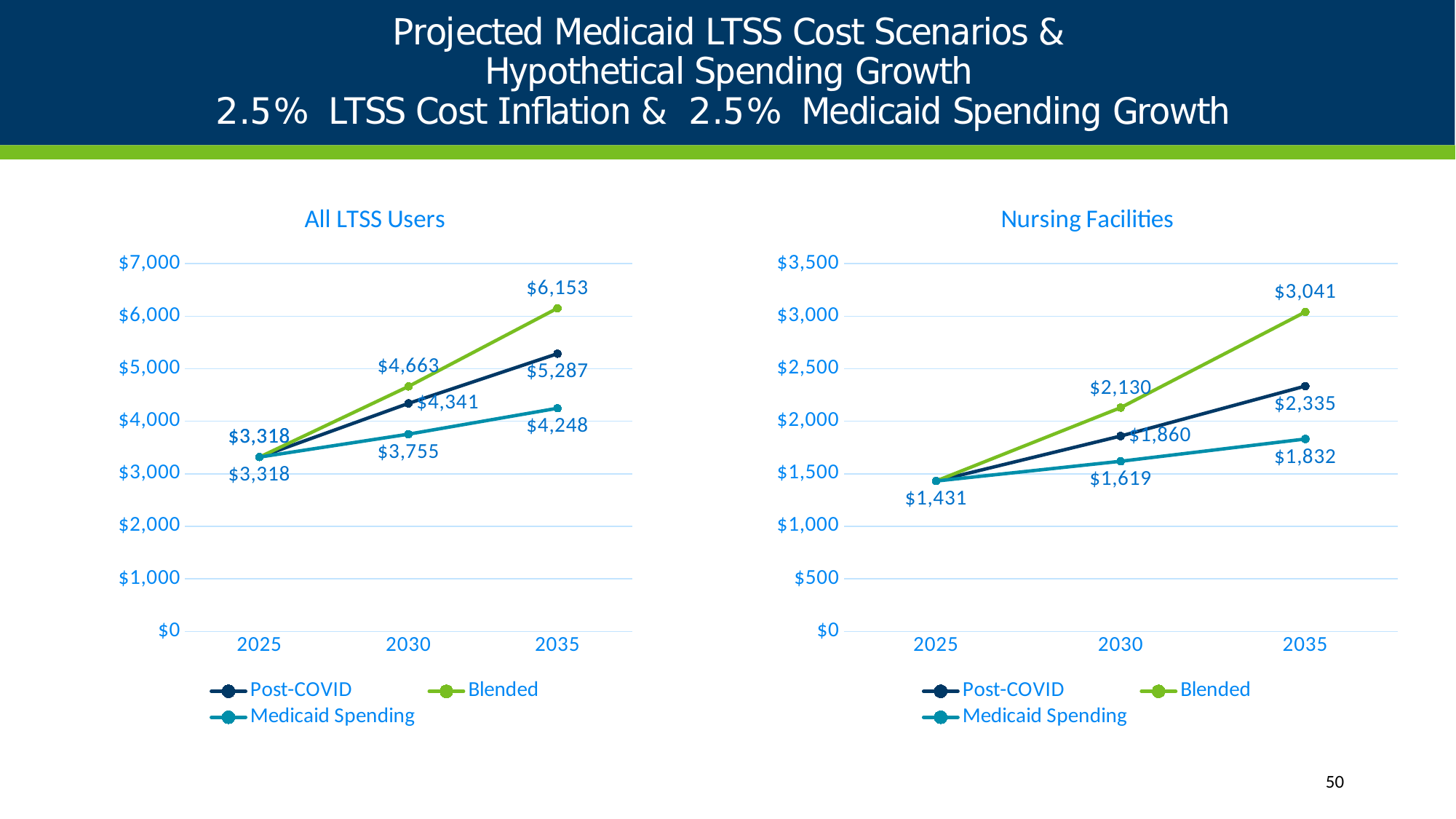

# Projected Medicaid LTSS Cost Scenarios & Hypothetical Spending Growth 2.5% LTSS Cost Inflation &  2.5% Medicaid Spending Growth

### Chart: Nursing Facilities

| Category |  |  |  |
|---|---|---|---|
| 2025 | 1430.8647249654784 | 1430.8647249654784 | 1430.8647249654784 |
| 2030 | 1859.6645500184823 | 2130.2690102333 | 1618.892101361427 |
| 2035 | 2335.207113539271 | 3040.5420361223305 | 1831.62781926408 |

### Chart: All LTSS Users

| Category |  |  |  |
|---|---|---|---|
| 2025 | 3318.455310777969 | 3318.455310777969 | 3318.455310777969 |
| 2030 | 4340.609058076909 | 4662.898534399077 | 3754.5275927247035 |
| 2035 | 5286.745710278857 | 6152.72321882622 | 4247.903353933196 |
50